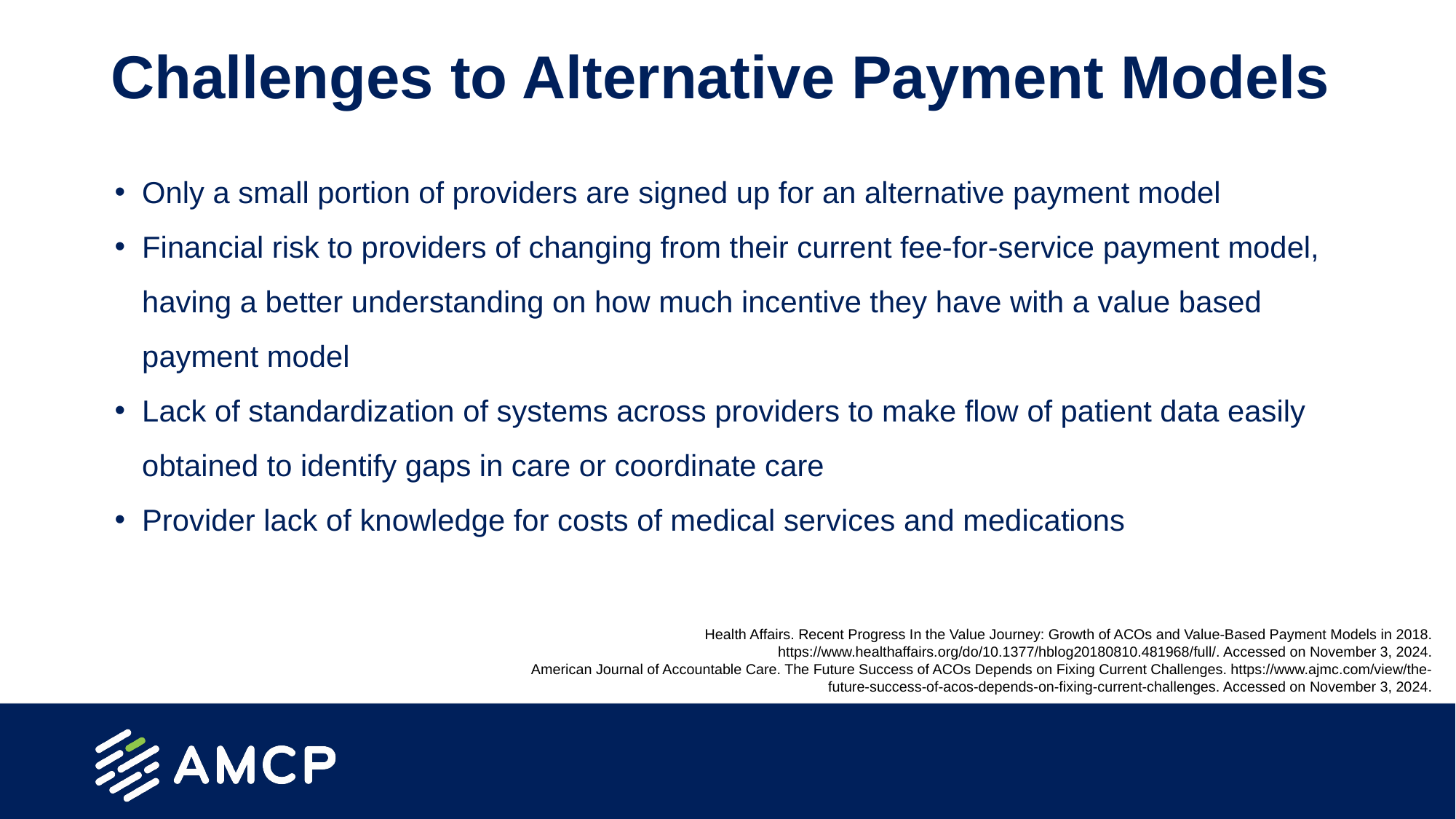

# Challenges to Alternative Payment Models
Only a small portion of providers are signed up for an alternative payment model
Financial risk to providers of changing from their current fee-for-service payment model, having a better understanding on how much incentive they have with a value based payment model
Lack of standardization of systems across providers to make flow of patient data easily obtained to identify gaps in care or coordinate care
Provider lack of knowledge for costs of medical services and medications

Health Affairs. Recent Progress In the Value Journey: Growth of ACOs and Value-Based Payment Models in 2018. https://www.healthaffairs.org/do/10.1377/hblog20180810.481968/full/. Accessed on November 3, 2024.
American Journal of Accountable Care. The Future Success of ACOs Depends on Fixing Current Challenges. https://www.ajmc.com/view/the-future-success-of-acos-depends-on-fixing-current-challenges. Accessed on November 3, 2024.